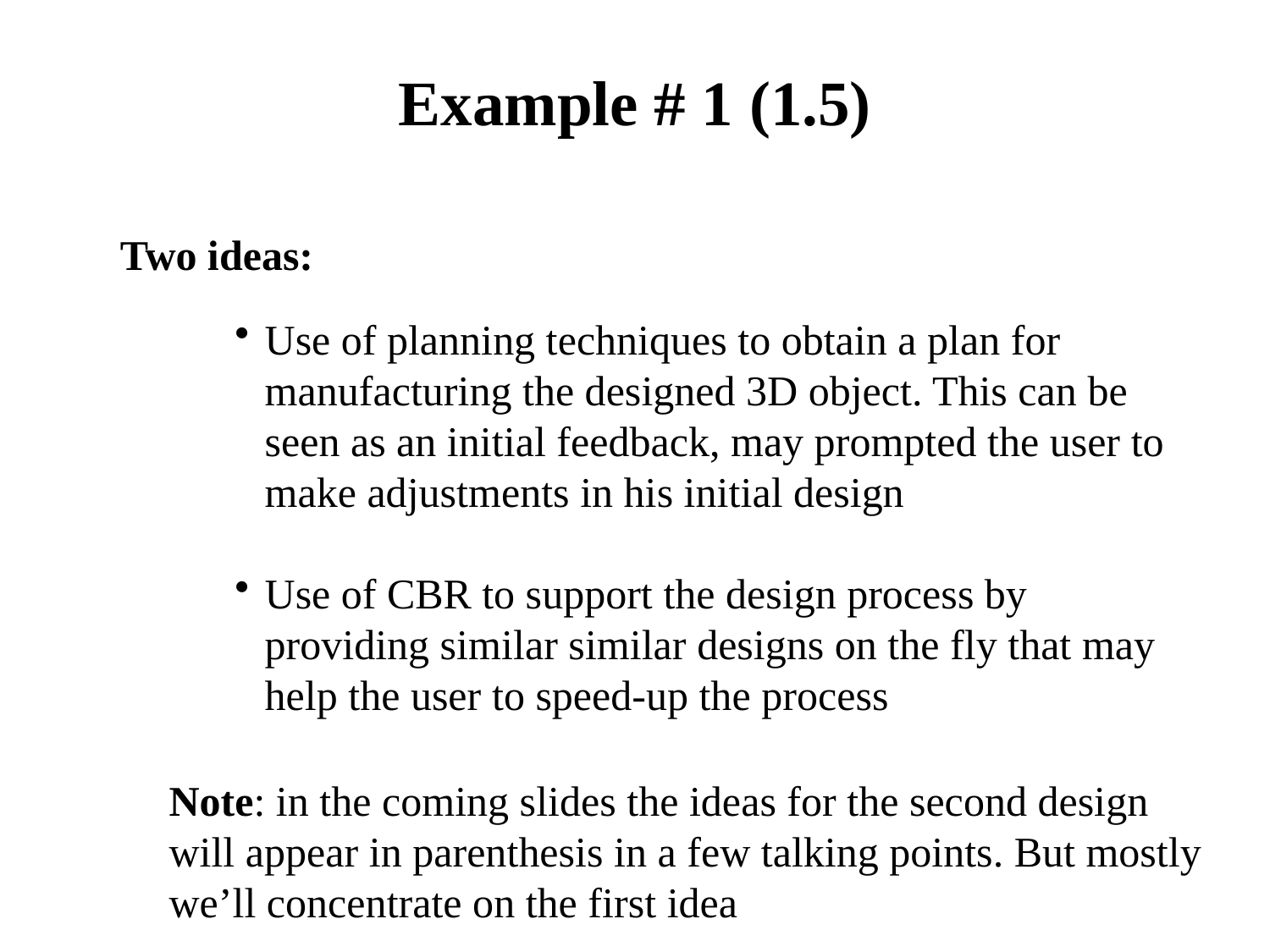

# Example # 1 (1.5)
Two ideas:
Use of planning techniques to obtain a plan for manufacturing the designed 3D object. This can be seen as an initial feedback, may prompted the user to make adjustments in his initial design

Use of CBR to support the design process by providing similar similar designs on the fly that may help the user to speed-up the process
Note: in the coming slides the ideas for the second design will appear in parenthesis in a few talking points. But mostly we’ll concentrate on the first idea